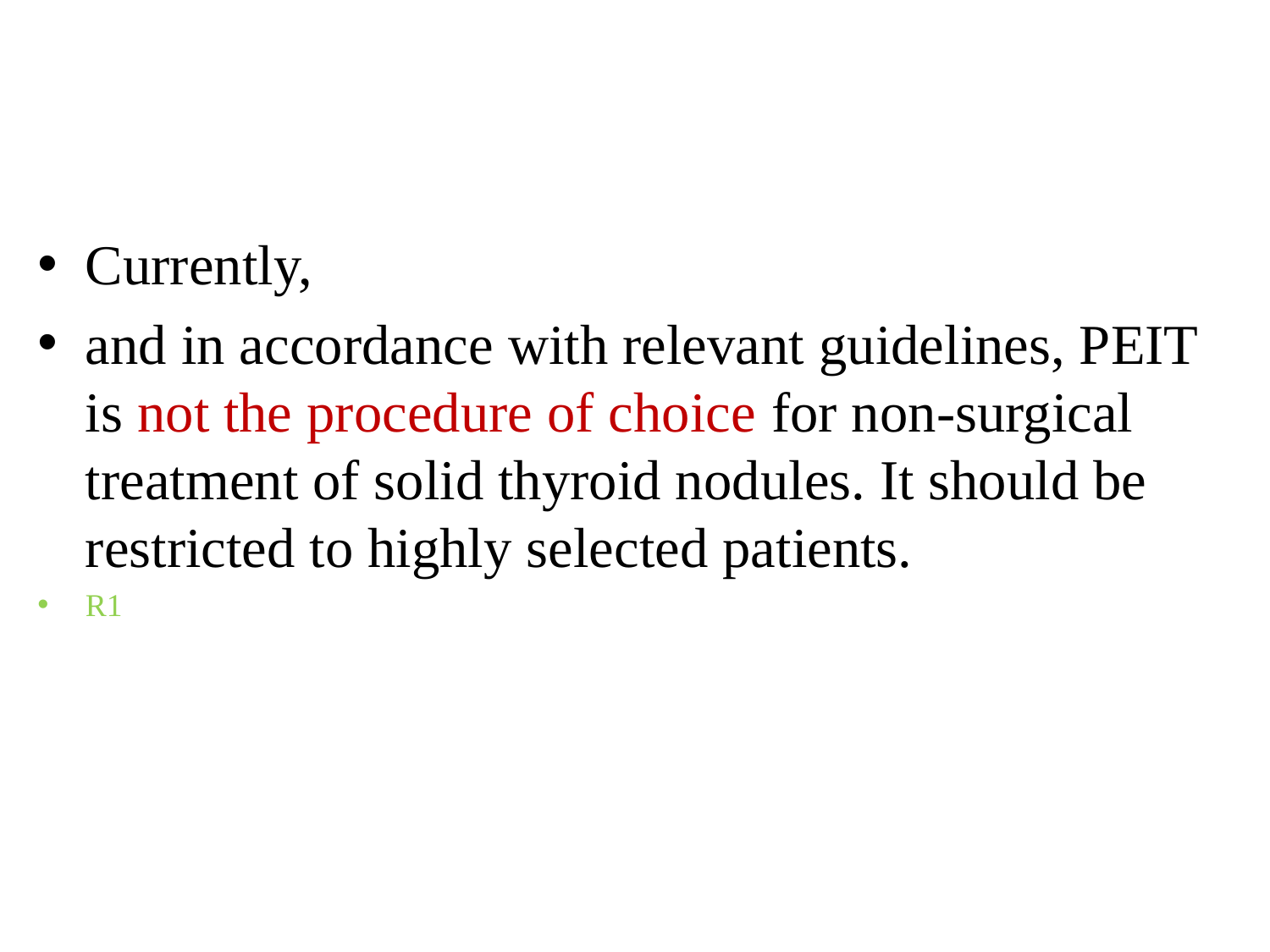

#
Currently,
and in accordance with relevant guidelines, PEIT is not the procedure of choice for non-surgical treatment of solid thyroid nodules. It should be restricted to highly selected patients.
R1